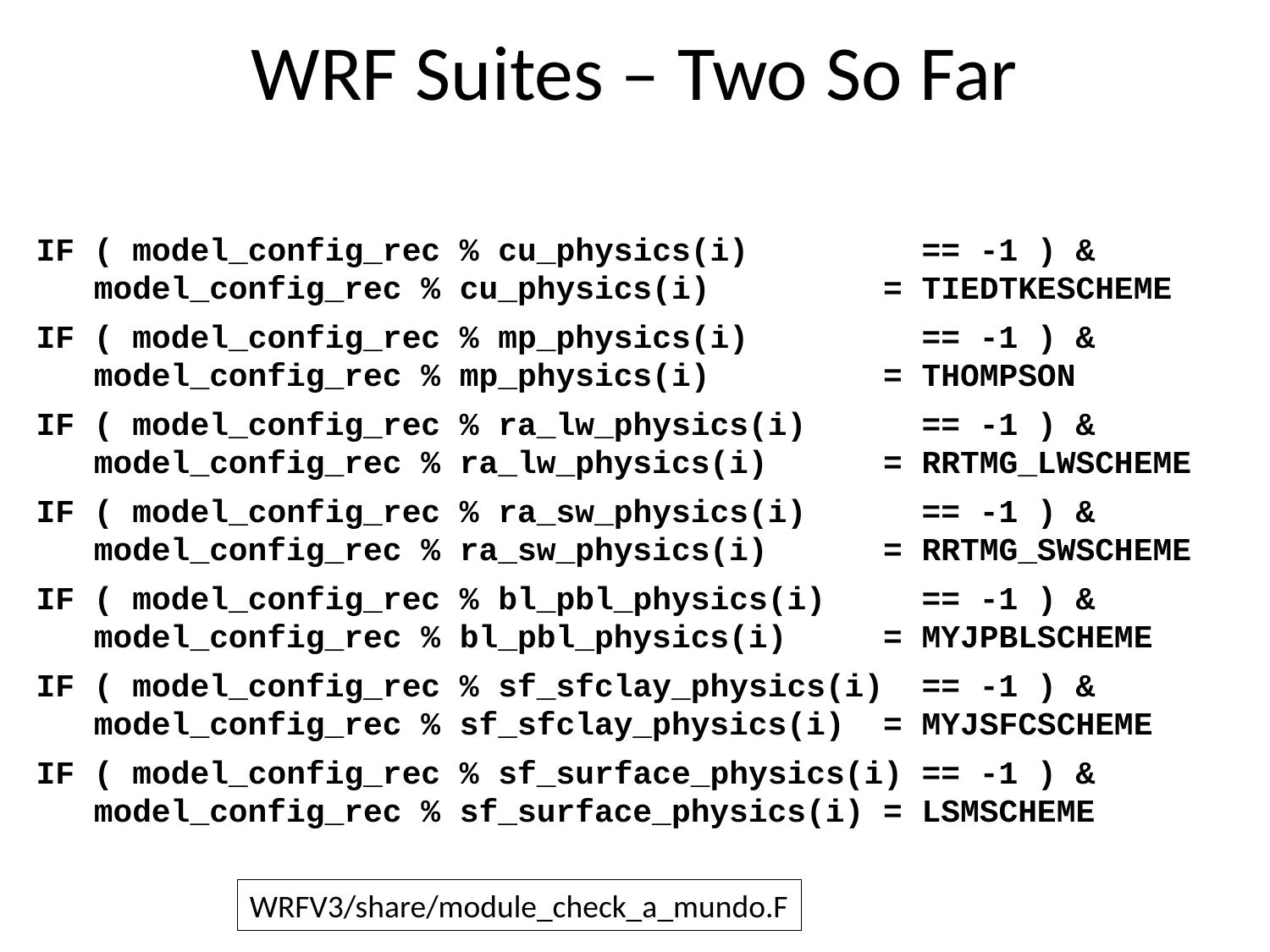

# WRF Suites – Two So Far
IF ( model_config_rec % cu_physics(i)         == -1 ) &
   model_config_rec % cu_physics(i)         = TIEDTKESCHEME
IF ( model_config_rec % mp_physics(i)         == -1 ) &
   model_config_rec % mp_physics(i)         = THOMPSON
IF ( model_config_rec % ra_lw_physics(i)      == -1 ) &
   model_config_rec % ra_lw_physics(i)      = RRTMG_LWSCHEME
IF ( model_config_rec % ra_sw_physics(i)      == -1 ) &
   model_config_rec % ra_sw_physics(i)      = RRTMG_SWSCHEME
IF ( model_config_rec % bl_pbl_physics(i)     == -1 ) &
   model_config_rec % bl_pbl_physics(i)     = MYJPBLSCHEME
IF ( model_config_rec % sf_sfclay_physics(i)  == -1 ) &
   model_config_rec % sf_sfclay_physics(i)  = MYJSFCSCHEME
IF ( model_config_rec % sf_surface_physics(i) == -1 ) &
   model_config_rec % sf_surface_physics(i) = LSMSCHEME

WRFV3/share/module_check_a_mundo.F